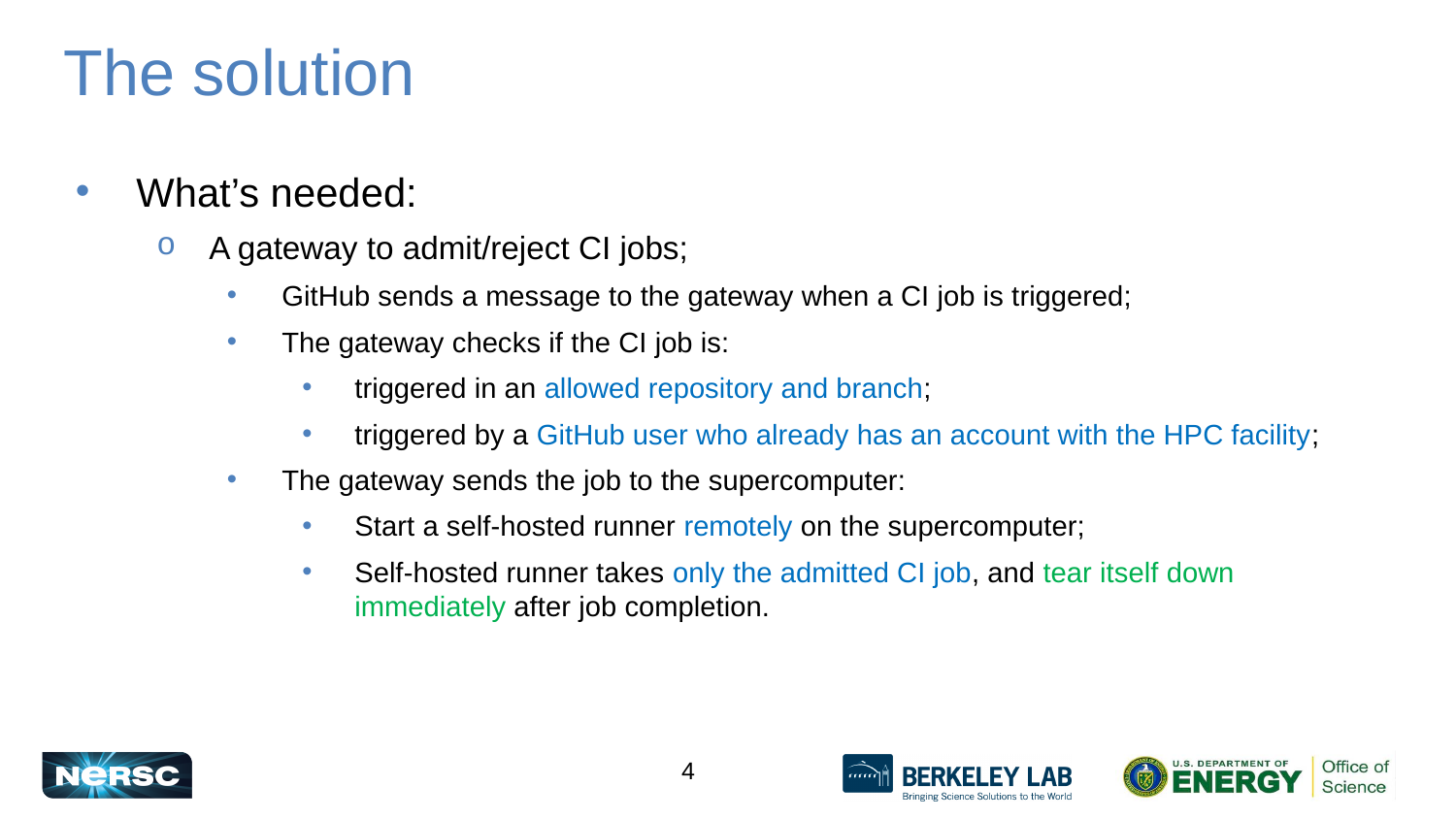

# The solution
What’s needed:
A gateway to admit/reject CI jobs;
GitHub sends a message to the gateway when a CI job is triggered;
The gateway checks if the CI job is:
triggered in an allowed repository and branch;
triggered by a GitHub user who already has an account with the HPC facility;
The gateway sends the job to the supercomputer:
Start a self-hosted runner remotely on the supercomputer;
Self-hosted runner takes only the admitted CI job, and tear itself down immediately after job completion.